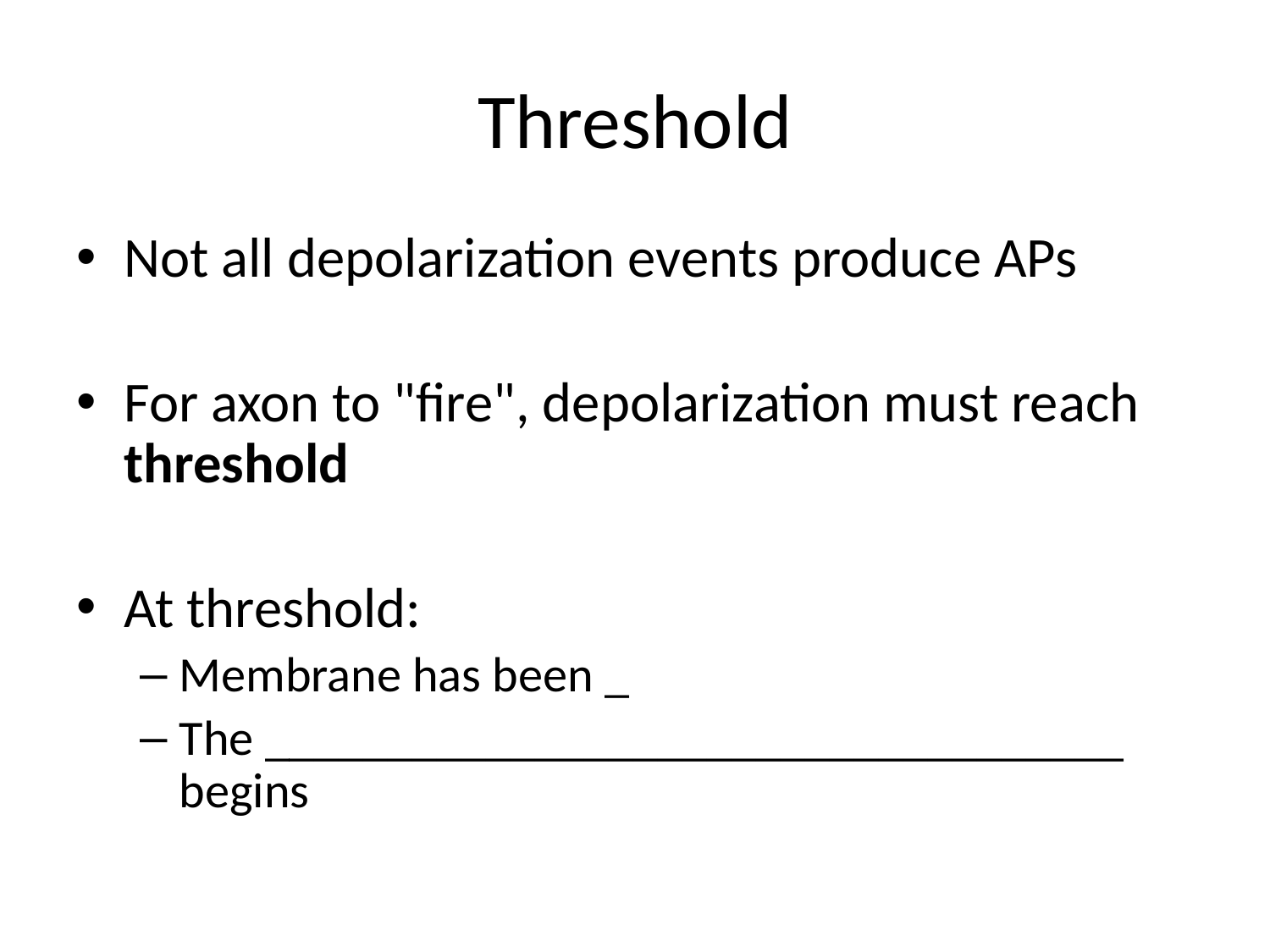

# Threshold
Not all depolarization events produce APs

For axon to "fire", depolarization must reach threshold

At threshold:
Membrane has been _
The ___________________________________ begins